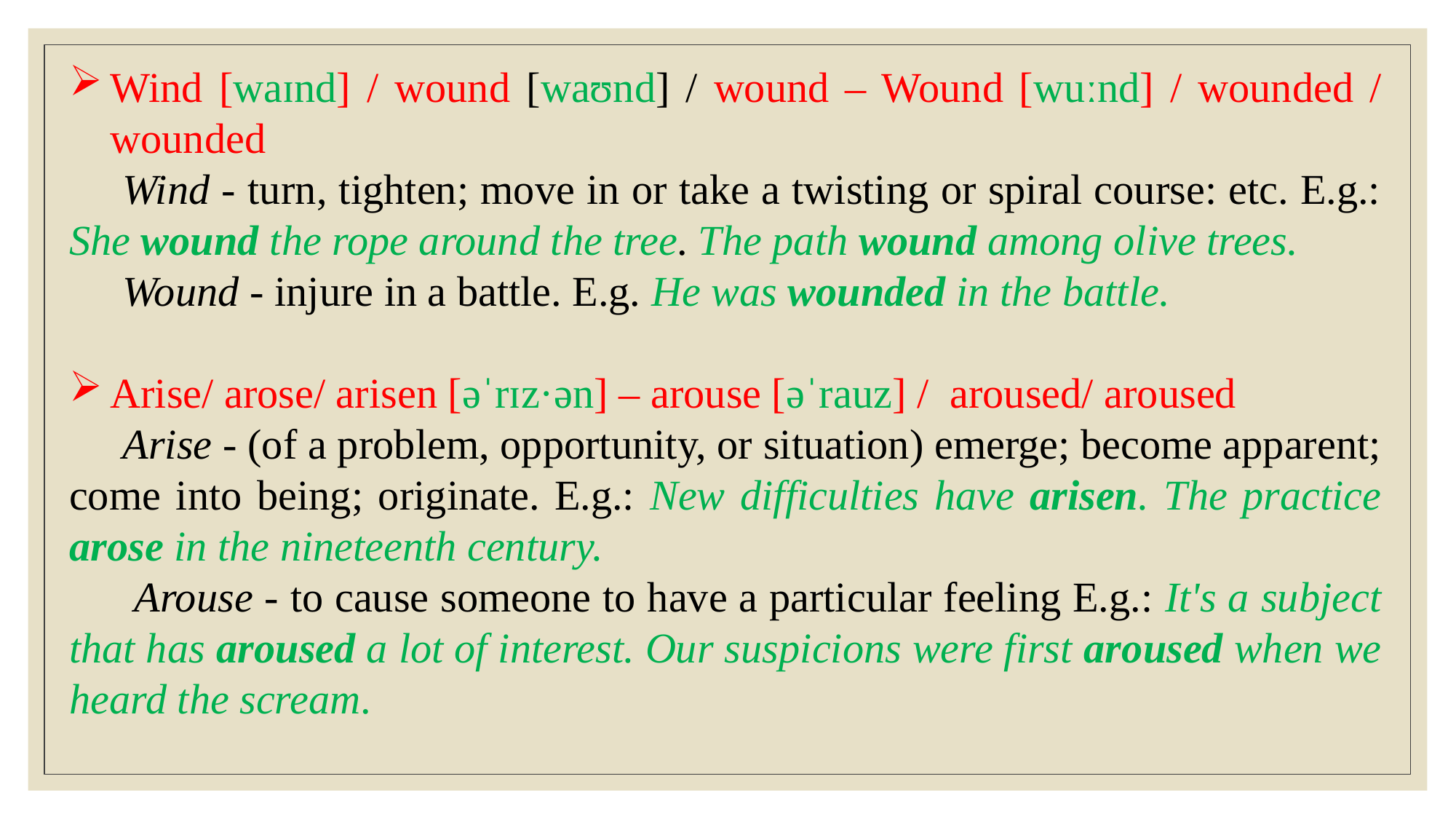

Wind [waɪnd] / wound [waʊnd] / wound – Wound [wuːnd] / wounded / wounded
Wind - turn, tighten; move in or take a twisting or spiral course: etc. E.g.: She wound the rope around the tree. The path wound among olive trees.
Wound - injure in a battle. E.g. He was wounded in the battle.

Arise/ arose/ arisen [əˈrɪz·ən] – arouse [əˈrauz] /  aroused/ aroused
Arise - (of a problem, opportunity, or situation) emerge; become apparent; come into being; originate. E.g.: New difficulties have arisen. The practice arose in the nineteenth century.
 Arouse - to cause someone to have a particular feeling E.g.: It's a subject that has aroused a lot of interest. Our suspicions were first aroused when we heard the scream.